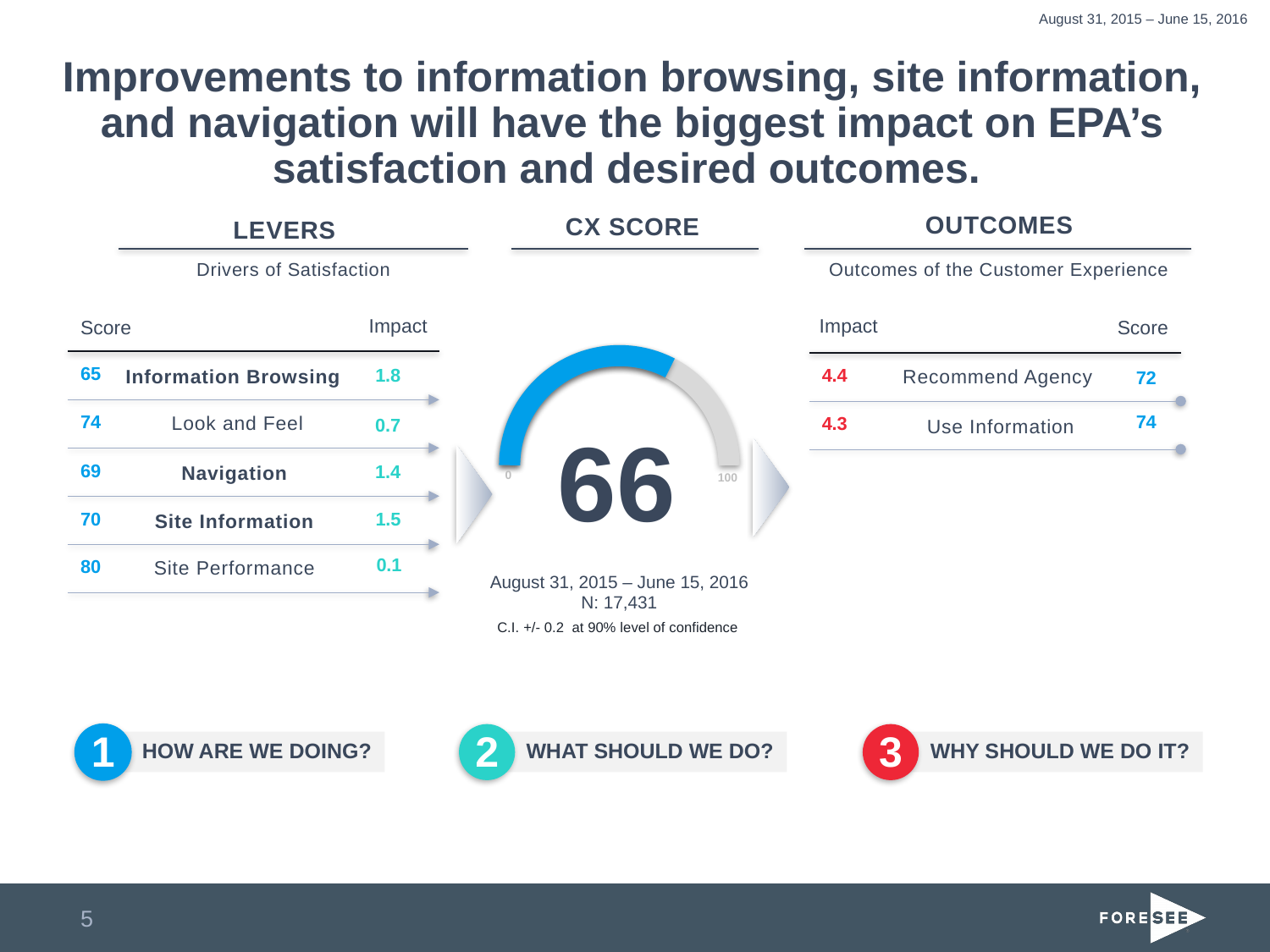

August 31, 2015 – June 15, 2016
# Improvements to information browsing, site information, and navigation will have the biggest impact on EPA’s satisfaction and desired outcomes.
OUTCOMES
CX SCORE
LEVERS
Drivers of Satisfaction
Outcomes of the Customer Experience
Impact
Impact
Score
Score
65

1.8
4.4
Recommend Agency
72
74
74
Look and Feel
4.3
Use Information
0.7
66
69
Navigation
1.4

70
1.5
Site Information
0.1
80
Site Performance
August 31, 2015 – June 15, 2016
N: 17,431

0
100
Information Browsing
C.I. +/- 0.2  at 90% level of confidence
1
2
3
HOW ARE WE DOING?
WHAT SHOULD WE DO?
WHY SHOULD WE DO IT?
5